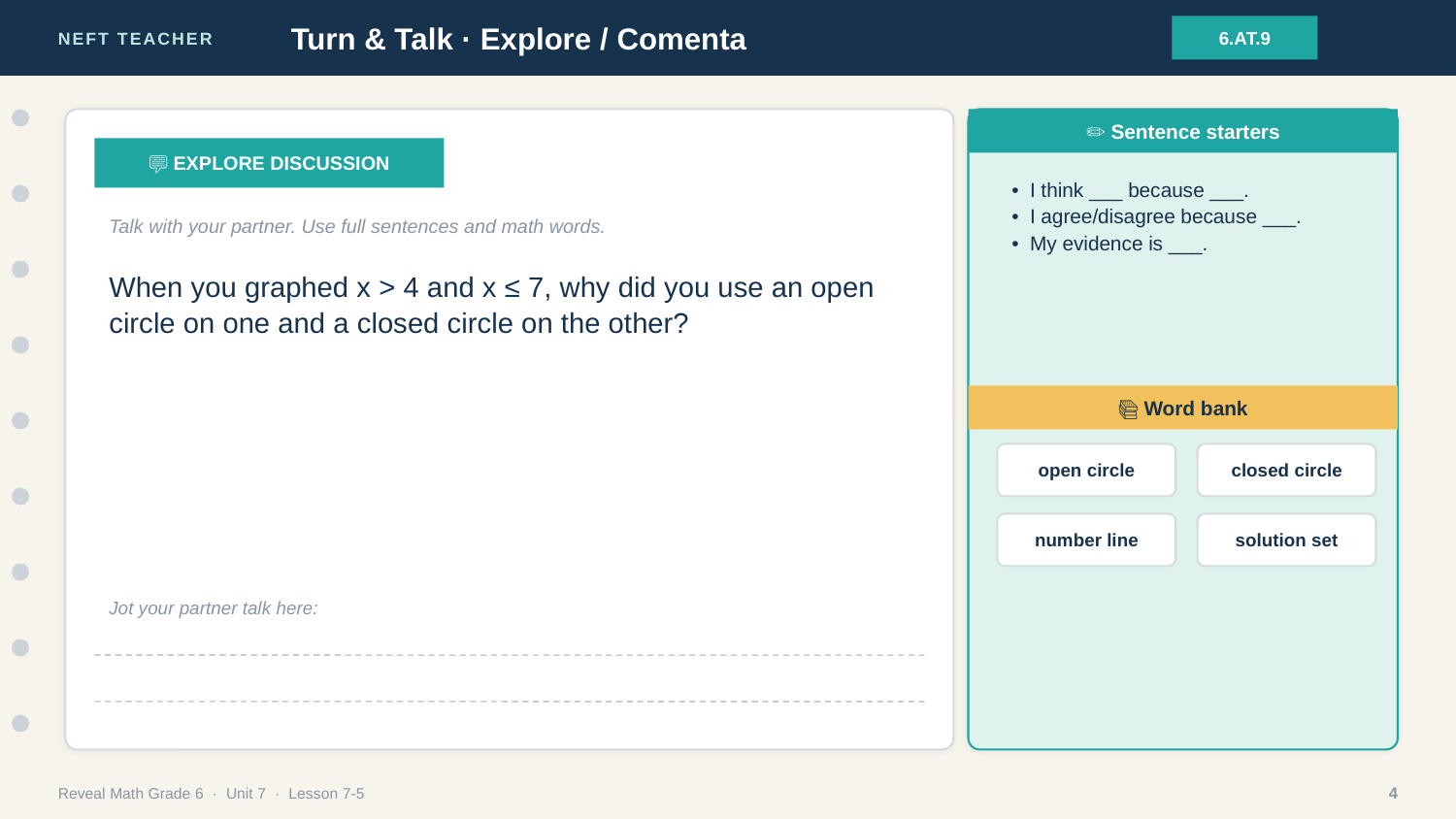

NEFT TEACHER
Turn & Talk · Explore / Comenta
6.AT.9

✏️ Sentence starters
💬 EXPLORE DISCUSSION
•  I think ___ because ___.
•  I agree/disagree because ___.
•  My evidence is ___.

Talk with your partner. Use full sentences and math words.
When you graphed x > 4 and x ≤ 7, why did you use an open circle on one and a closed circle on the other?

📚 Word bank

open circle
closed circle

number line
solution set

Jot your partner talk here:

Reveal Math Grade 6  ·  Unit 7  ·  Lesson 7-5
4